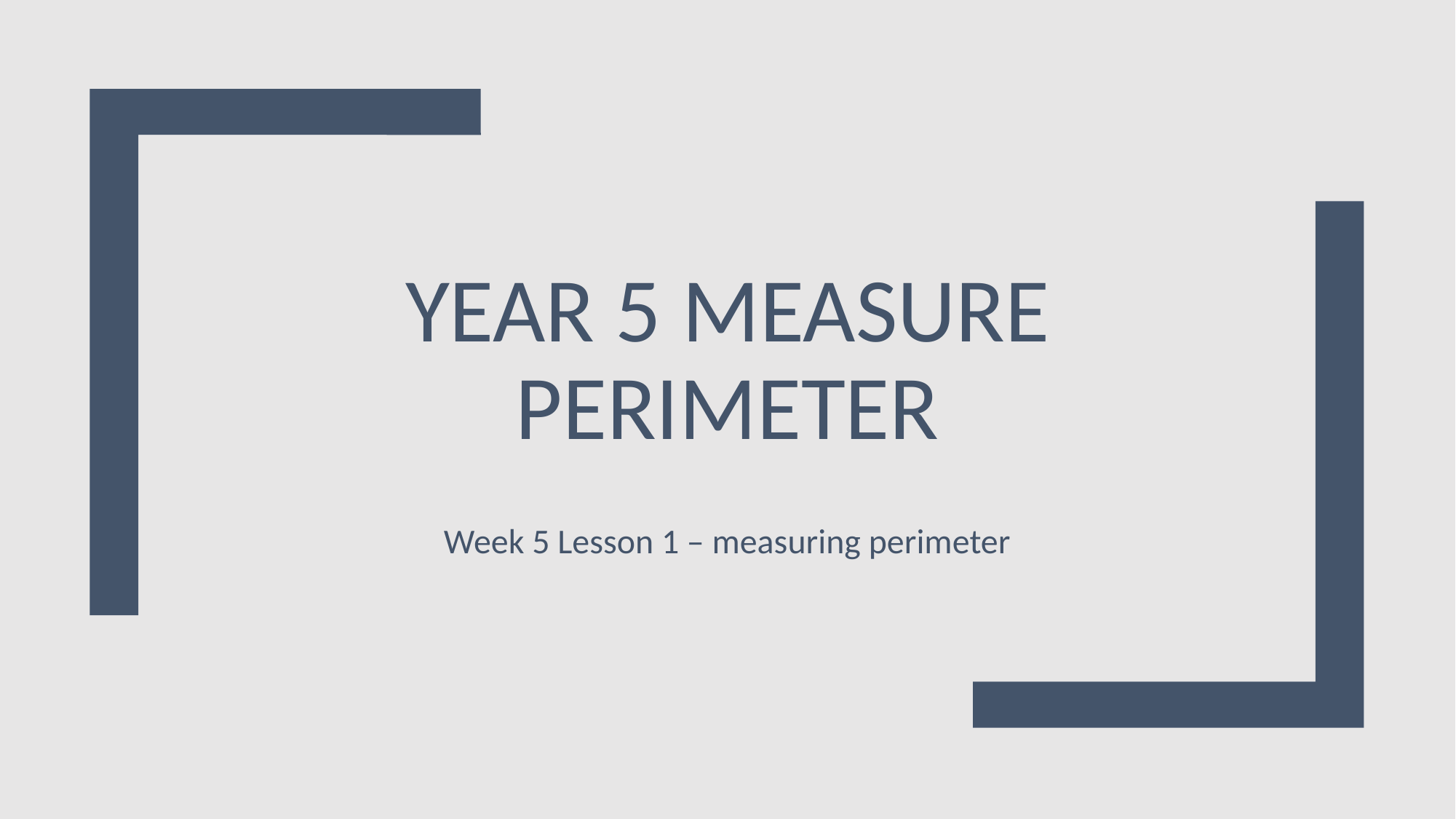

# Year 5 Measure Perimeter
Week 5 Lesson 1 – measuring perimeter